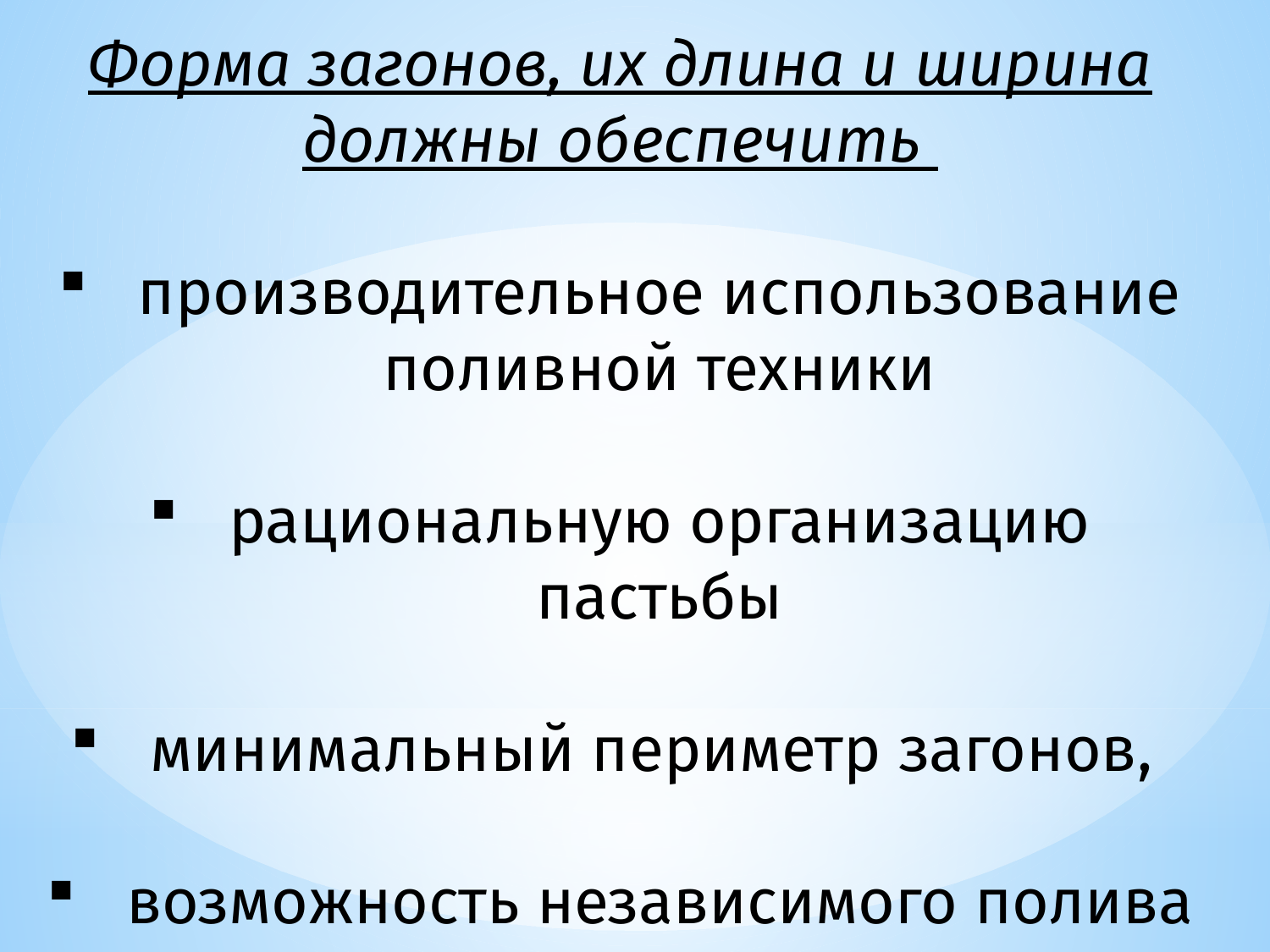

Форма загонов, их длина и ширина должны обеспечить

производительное использование поливной техники

рациональную организацию пастьбы

минимальный периметр загонов,

возможность независимого полива каждого из них и другие условия.